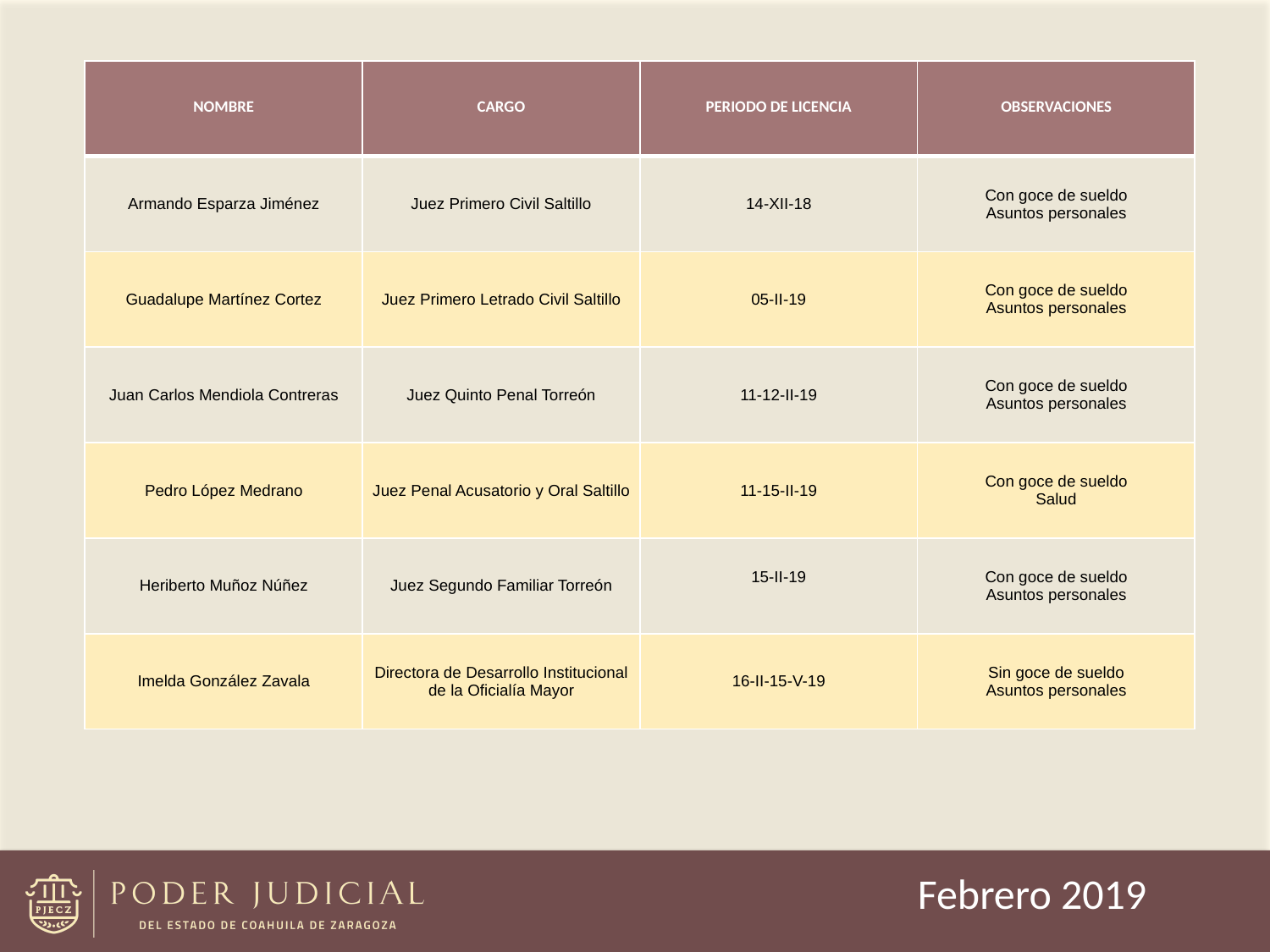

| NOMBRE | CARGO | PERIODO DE LICENCIA | OBSERVACIONES |
| --- | --- | --- | --- |
| Armando Esparza Jiménez | Juez Primero Civil Saltillo | 14-XII-18 | Con goce de sueldo Asuntos personales |
| Guadalupe Martínez Cortez | Juez Primero Letrado Civil Saltillo | 05-II-19 | Con goce de sueldo Asuntos personales |
| Juan Carlos Mendiola Contreras | Juez Quinto Penal Torreón | 11-12-II-19 | Con goce de sueldo Asuntos personales |
| Pedro López Medrano | Juez Penal Acusatorio y Oral Saltillo | 11-15-II-19 | Con goce de sueldo Salud |
| Heriberto Muñoz Núñez | Juez Segundo Familiar Torreón | 15-II-19 | Con goce de sueldo Asuntos personales |
| Imelda González Zavala | Directora de Desarrollo Institucional de la Oficialía Mayor | 16-II-15-V-19 | Sin goce de sueldo Asuntos personales |
Febrero 2019